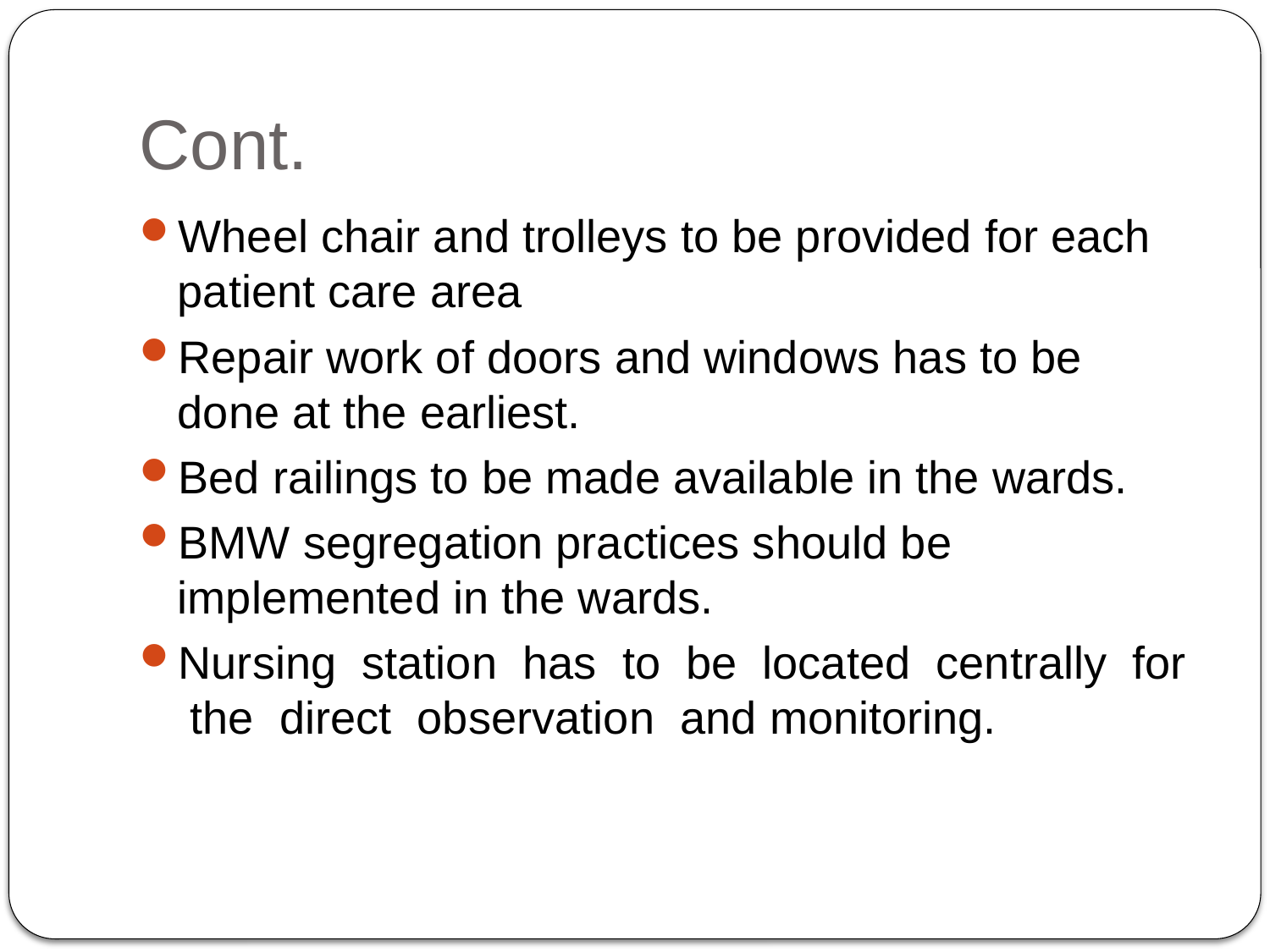

# Cont.
Wheel chair and trolleys to be provided for each patient care area
Repair work of doors and windows has to be done at the earliest.
Bed railings to be made available in the wards.
BMW segregation practices should be implemented in the wards.
Nursing  station  has  to  be  located  centrally  for  the  direct  observation  and monitoring.